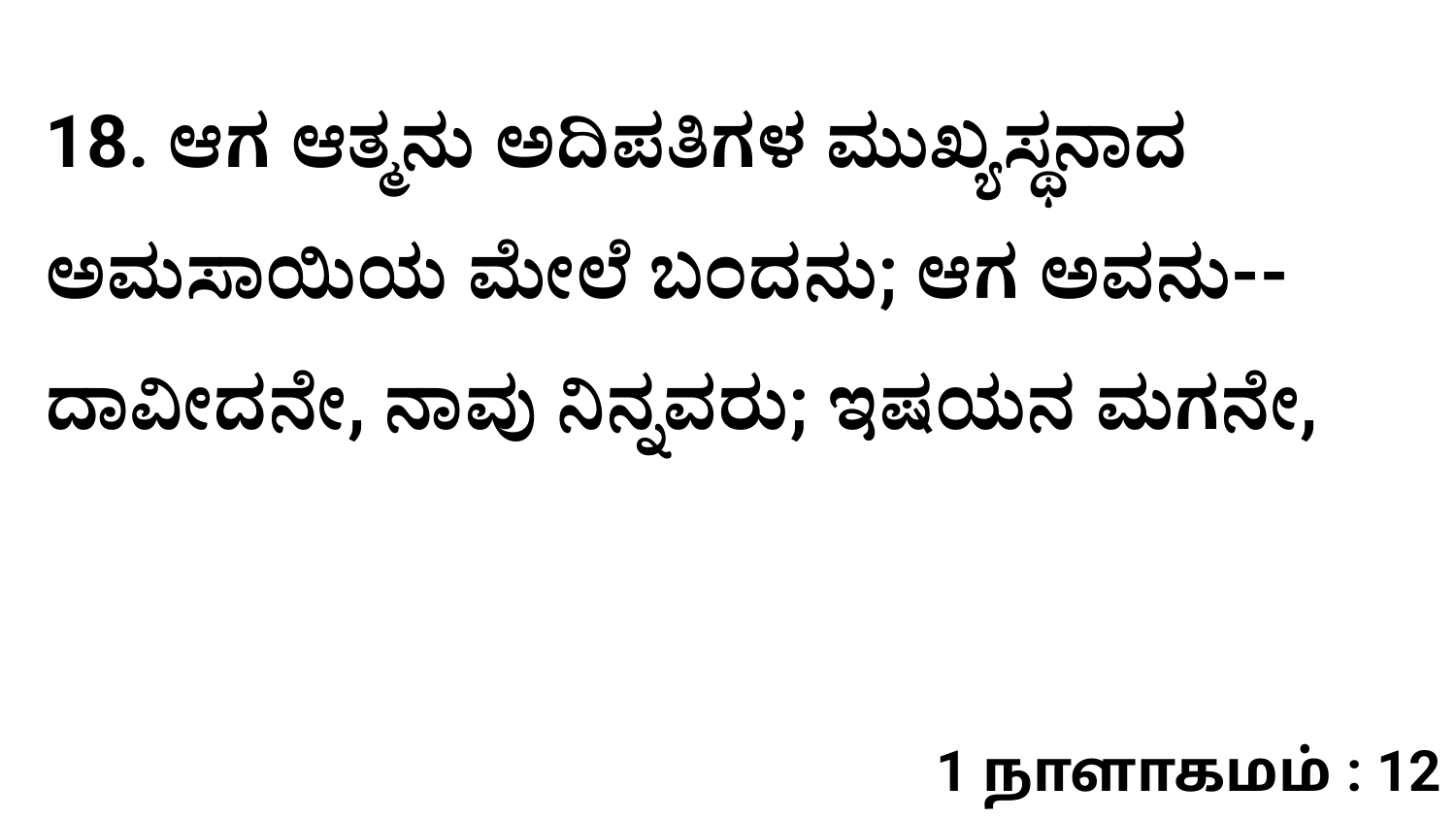

18. ಆಗ ಆತ್ಮನು ಅದಿಪತಿಗಳ ಮುಖ್ಯಸ್ಥನಾದ ಅಮಸಾಯಿಯ ಮೇಲೆ ಬಂದನು; ಆಗ ಅವನು--ದಾವೀದನೇ, ನಾವು ನಿನ್ನವರು; ಇಷಯನ ಮಗನೇ,
1 நாளாகமம் : 12